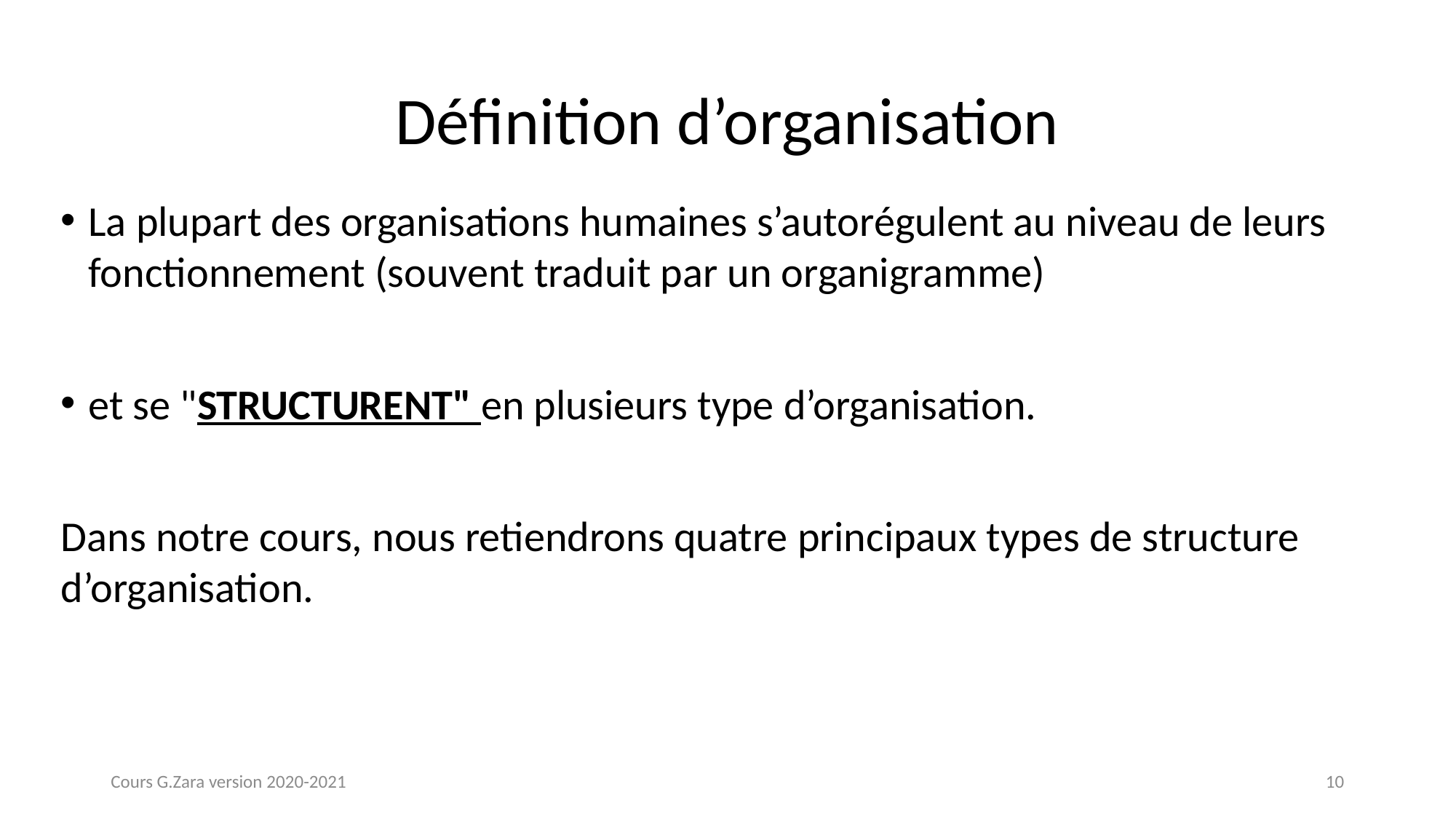

# Définition d’organisation
La plupart des organisations humaines s’autorégulent au niveau de leurs fonctionnement (souvent traduit par un organigramme)

et se "STRUCTURENT" en plusieurs type d’organisation.

Dans notre cours, nous retiendrons quatre principaux types de structure d’organisation.

Cours G.Zara version 2020-2021
10